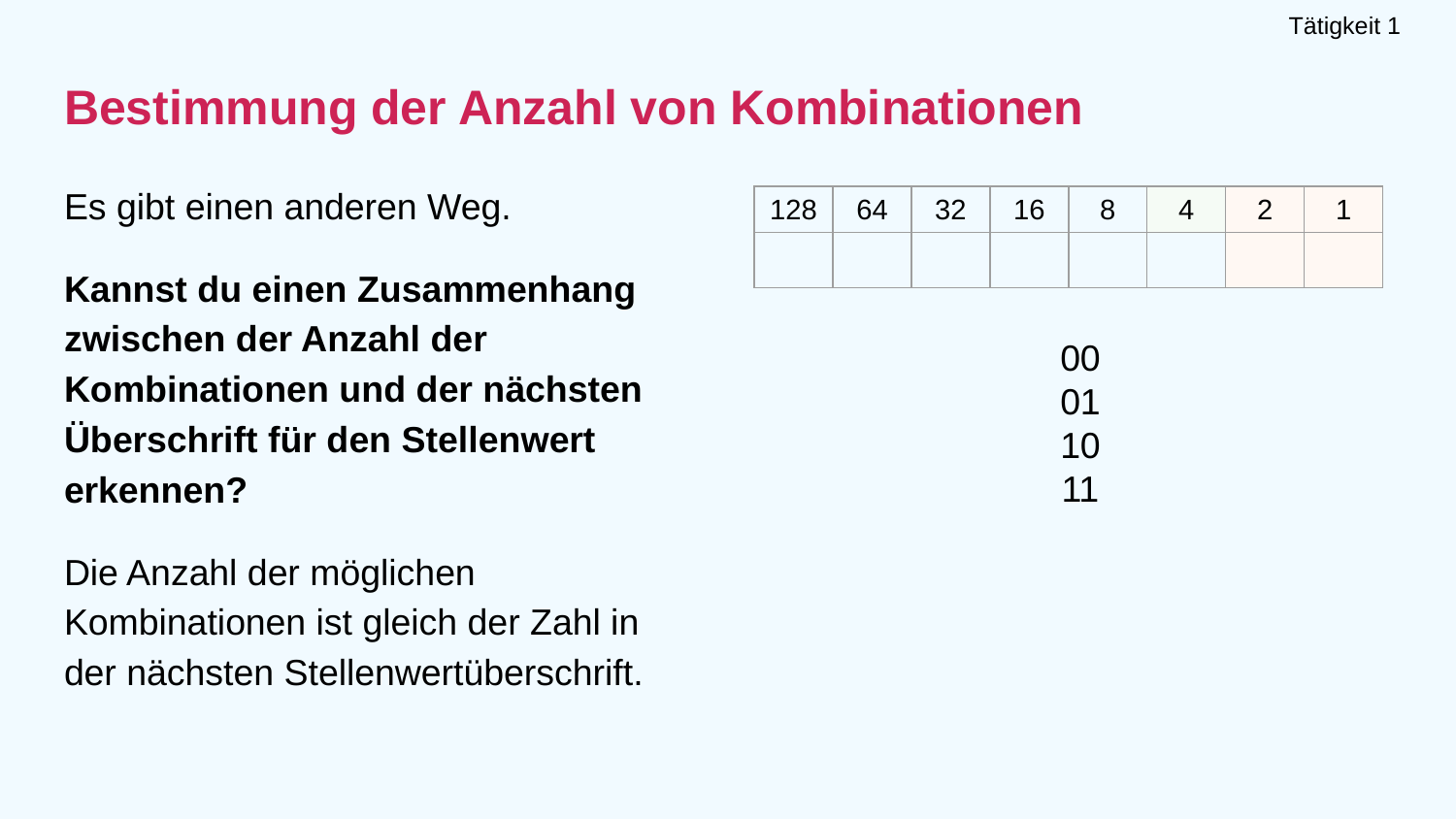

Tätigkeit 1
# Bestimmung der Anzahl von Kombinationen

00
01
10
11
Es gibt einen anderen Weg.
Kannst du einen Zusammenhang zwischen der Anzahl der Kombinationen und der nächsten Überschrift für den Stellenwert erkennen?
Die Anzahl der möglichen Kombinationen ist gleich der Zahl in der nächsten Stellenwertüberschrift.
| 128 | 64 | 32 | 16 | 8 | 4 | 2 | 1 |
| --- | --- | --- | --- | --- | --- | --- | --- |
|  |  |  |  |  |  |  |  |